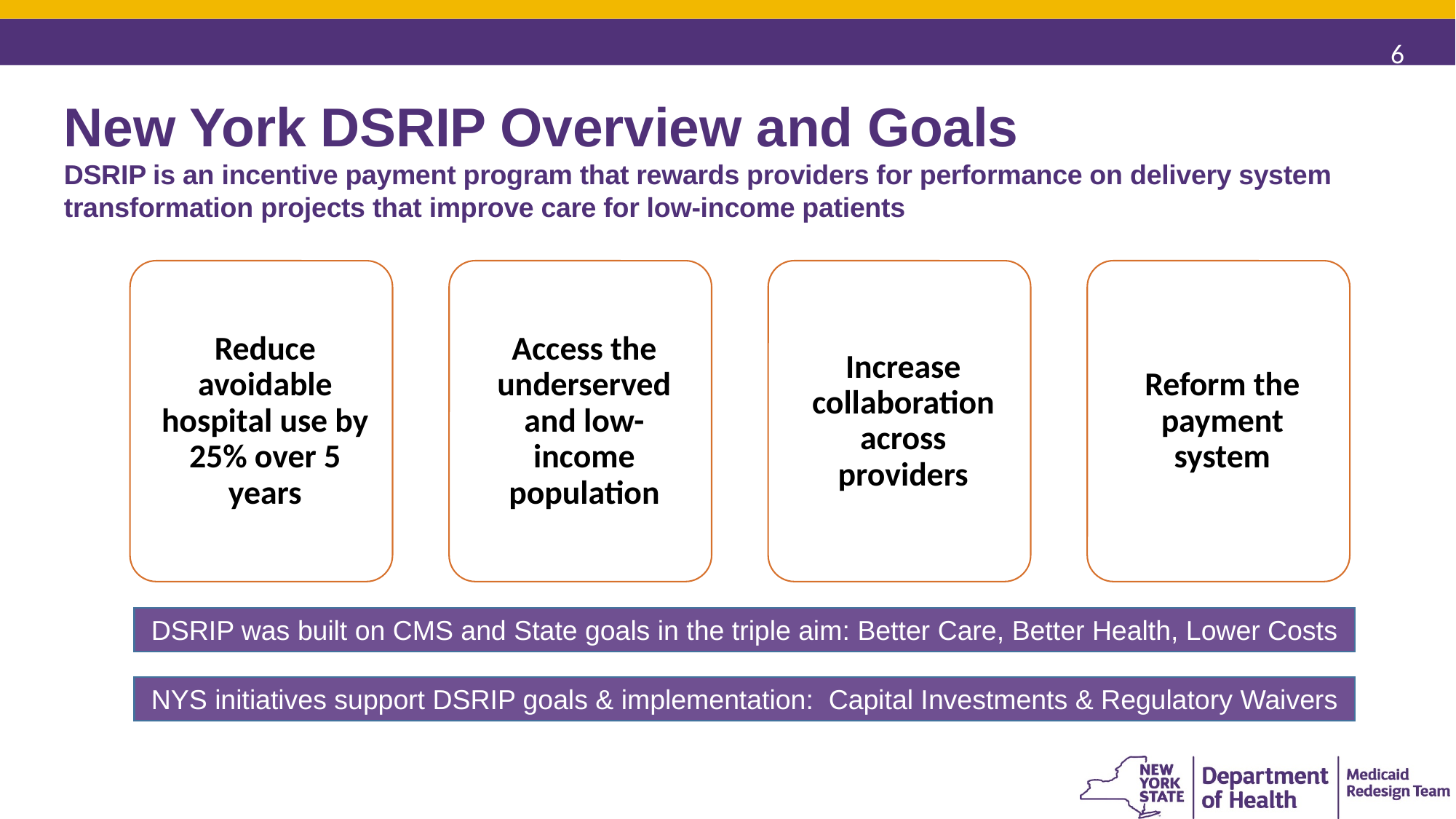

6
New York DSRIP Overview and Goals
DSRIP is an incentive payment program that rewards providers for performance on delivery system transformation projects that improve care for low-income patients
Reduce avoidable hospital use by 25% over 5 years

Access the underserved and low-income population

Increase collaboration across providers

Reform the payment system

DSRIP was built on CMS and State goals in the triple aim: Better Care, Better Health, Lower Costs
NYS initiatives support DSRIP goals & implementation:  Capital Investments & Regulatory Waivers